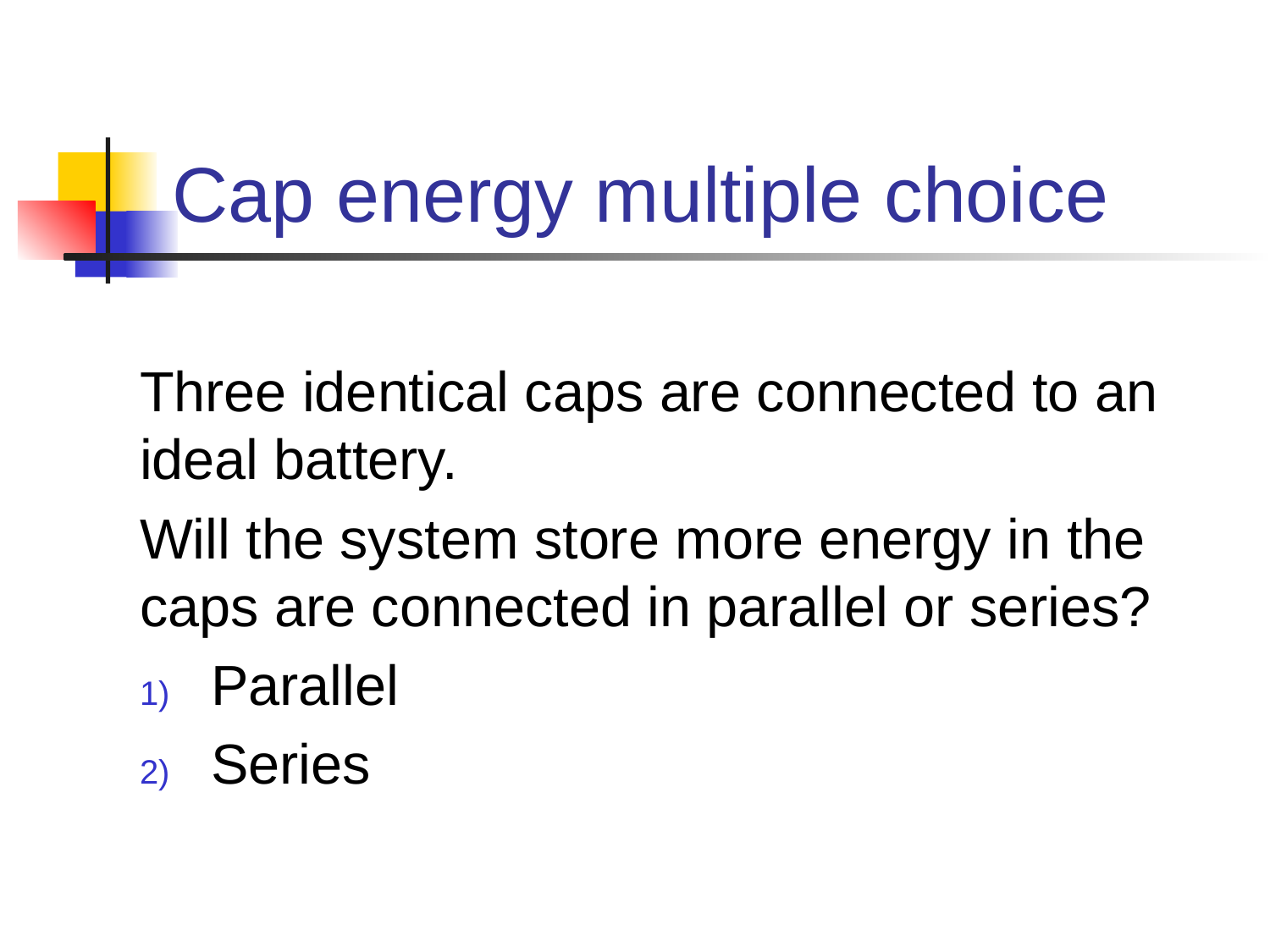

# Cap energy multiple choice
Three identical caps are connected to an ideal battery.
Will the system store more energy in the caps are connected in parallel or series?
Parallel
Series